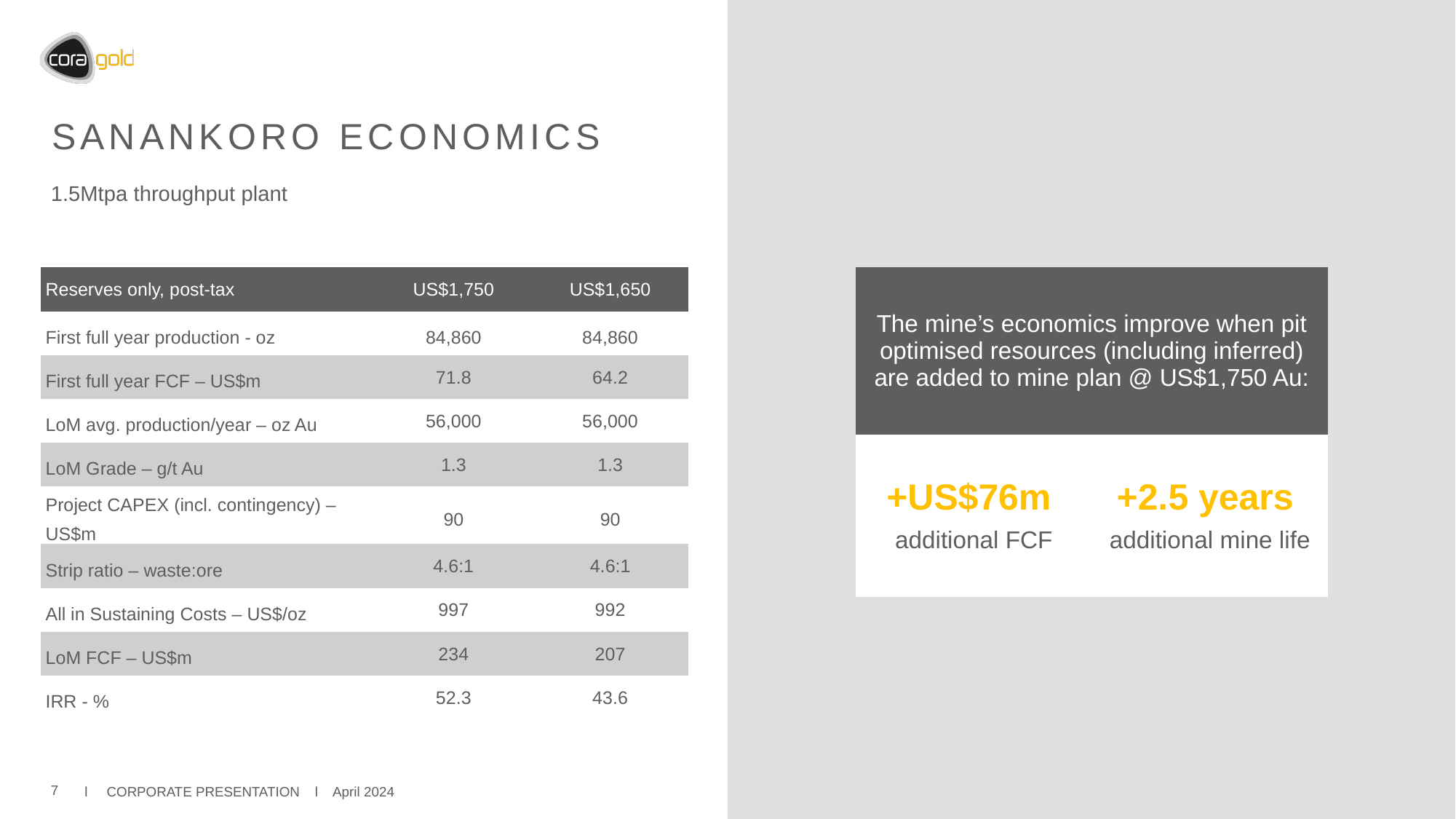

# SANANKORO ECONOMICS
1.5Mtpa throughput plant
| Reserves only, post-tax | US$1,750 | US$1,650 |
| --- | --- | --- |
| First full year production - oz | 84,860 | 84,860 |
| First full year FCF – US$m | 71.8 | 64.2 |
| LoM avg. production/year – oz Au | 56,000 | 56,000 |
| LoM Grade – g/t Au | 1.3 | 1.3 |
| Project CAPEX (incl. contingency) – US$m | 90 | 90 |
| Strip ratio – waste:ore | 4.6:1 | 4.6:1 |
| All in Sustaining Costs – US$/oz | 997 | 992 |
| LoM FCF – US$m | 234 | 207 |
| IRR - % | 52.3 | 43.6 |
| The mine’s economics improve when pit optimised resources (including inferred) are added to mine plan @ US$1,750 Au: |  |
| --- | --- |
| +US$76m additional FCF | +2.5 years additional mine life |
7
l     CORPORATE PRESENTATION    l    April 2024